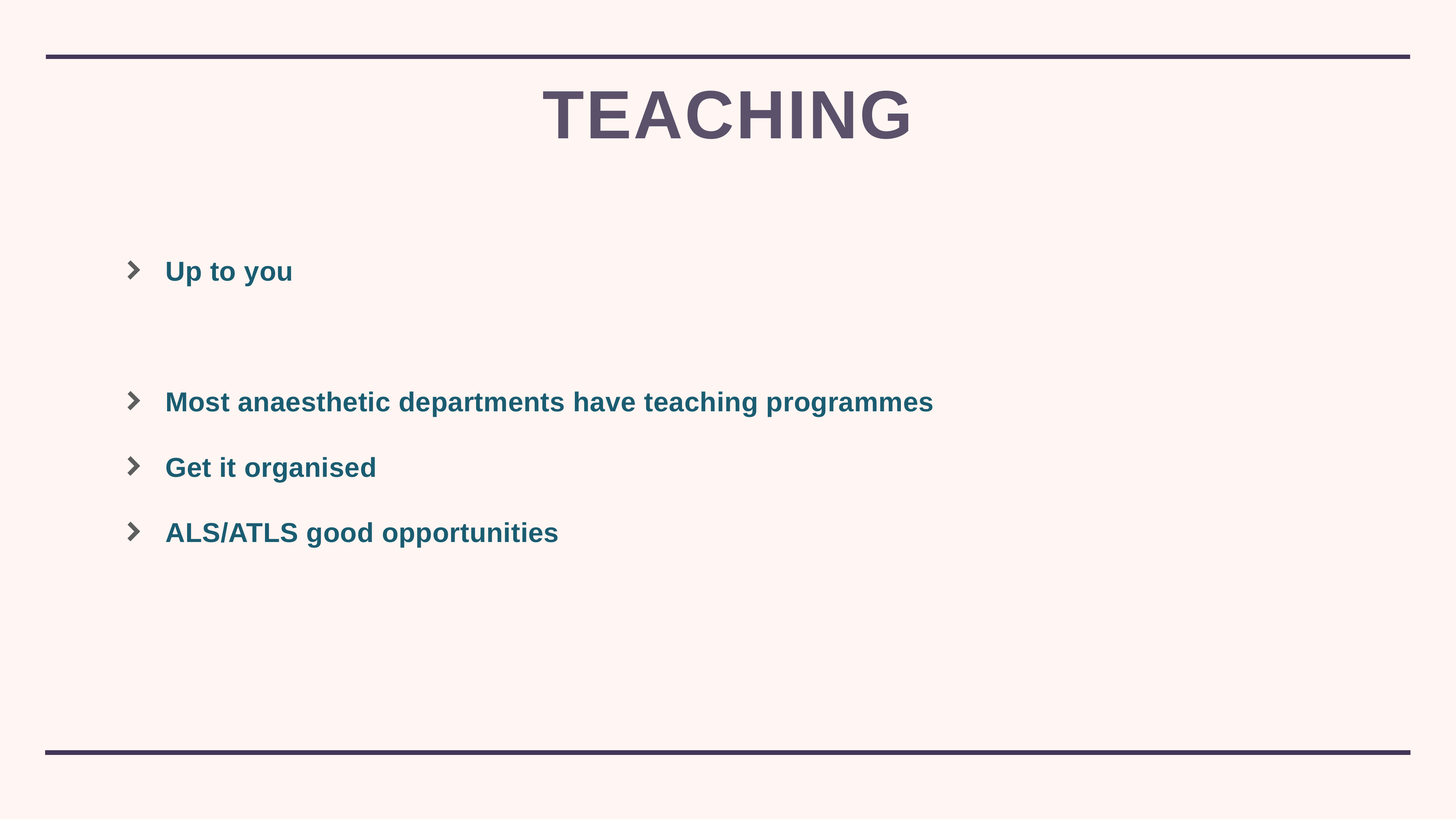

# Teaching
Up to you

Most anaesthetic departments have teaching programmes
Get it organised
ALS/ATLS good opportunities